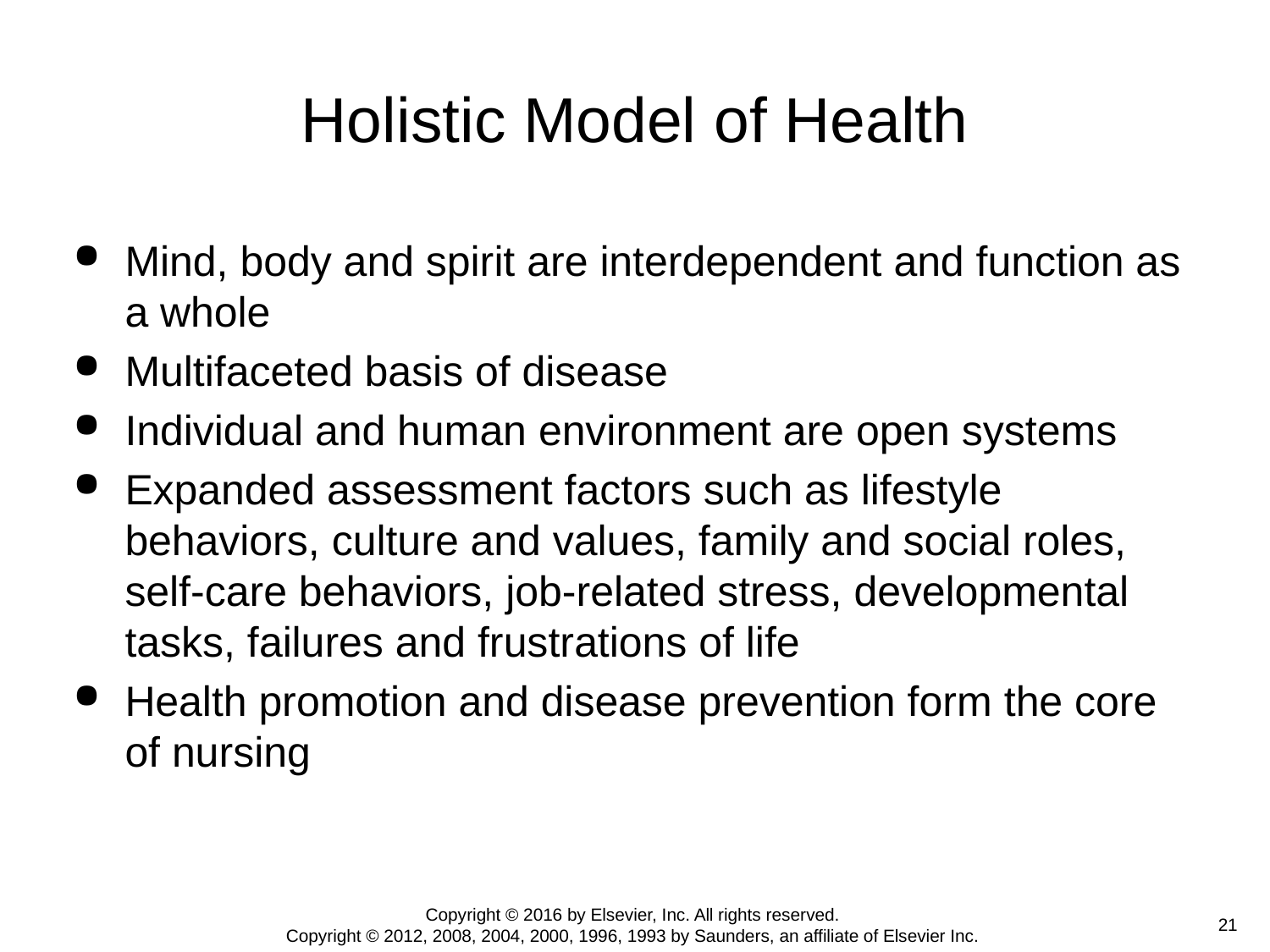

# Holistic Model of Health
Mind, body and spirit are interdependent and function as a whole
Multifaceted basis of disease
Individual and human environment are open systems
Expanded assessment factors such as lifestyle behaviors, culture and values, family and social roles, self-care behaviors, job-related stress, developmental tasks, failures and frustrations of life
Health promotion and disease prevention form the core of nursing
Copyright © 2016 by Elsevier, Inc. All rights reserved.
Copyright © 2012, 2008, 2004, 2000, 1996, 1993 by Saunders, an affiliate of Elsevier Inc.
 21